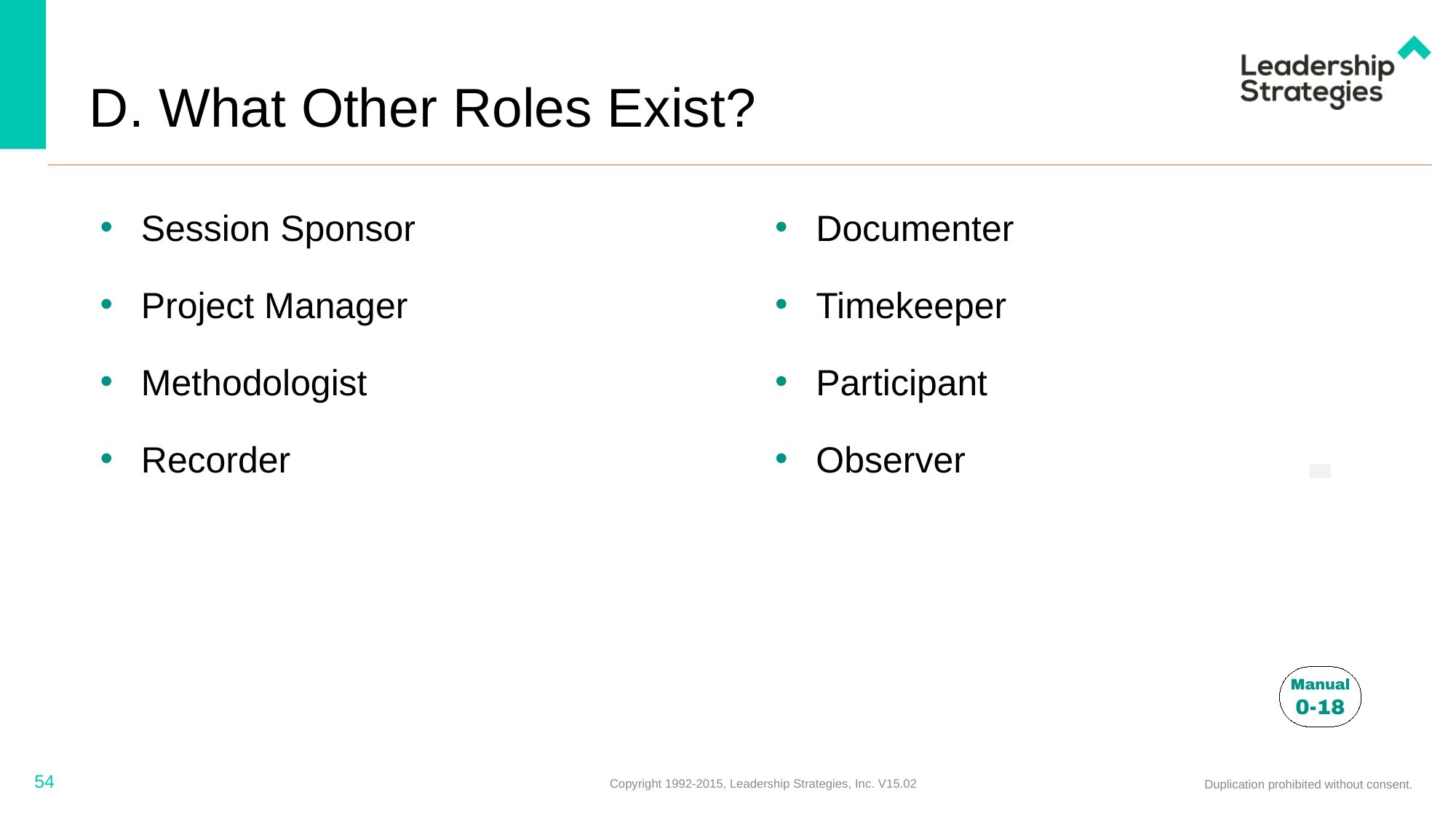

# D. What Other Roles Exist?
Session Sponsor
Project Manager
Methodologist
Recorder
Documenter
Timekeeper
Participant
Observer
-
Manual
0-18
54
Copyright 1992-2015, Leadership Strategies, Inc. V15.02